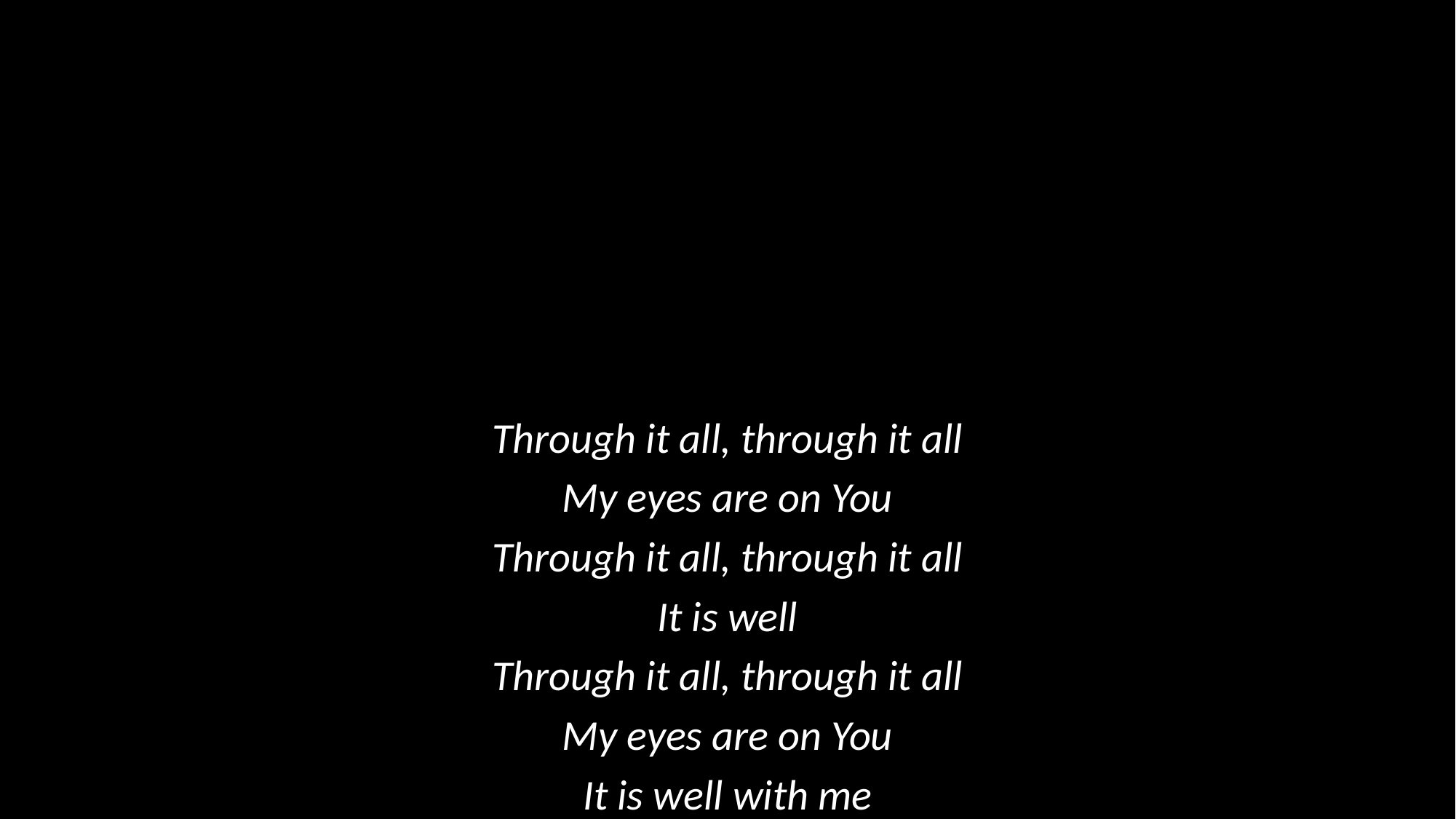

Through it all, through it all
My eyes are on You
Through it all, through it all
It is well
Through it all, through it all
My eyes are on You
It is well with me